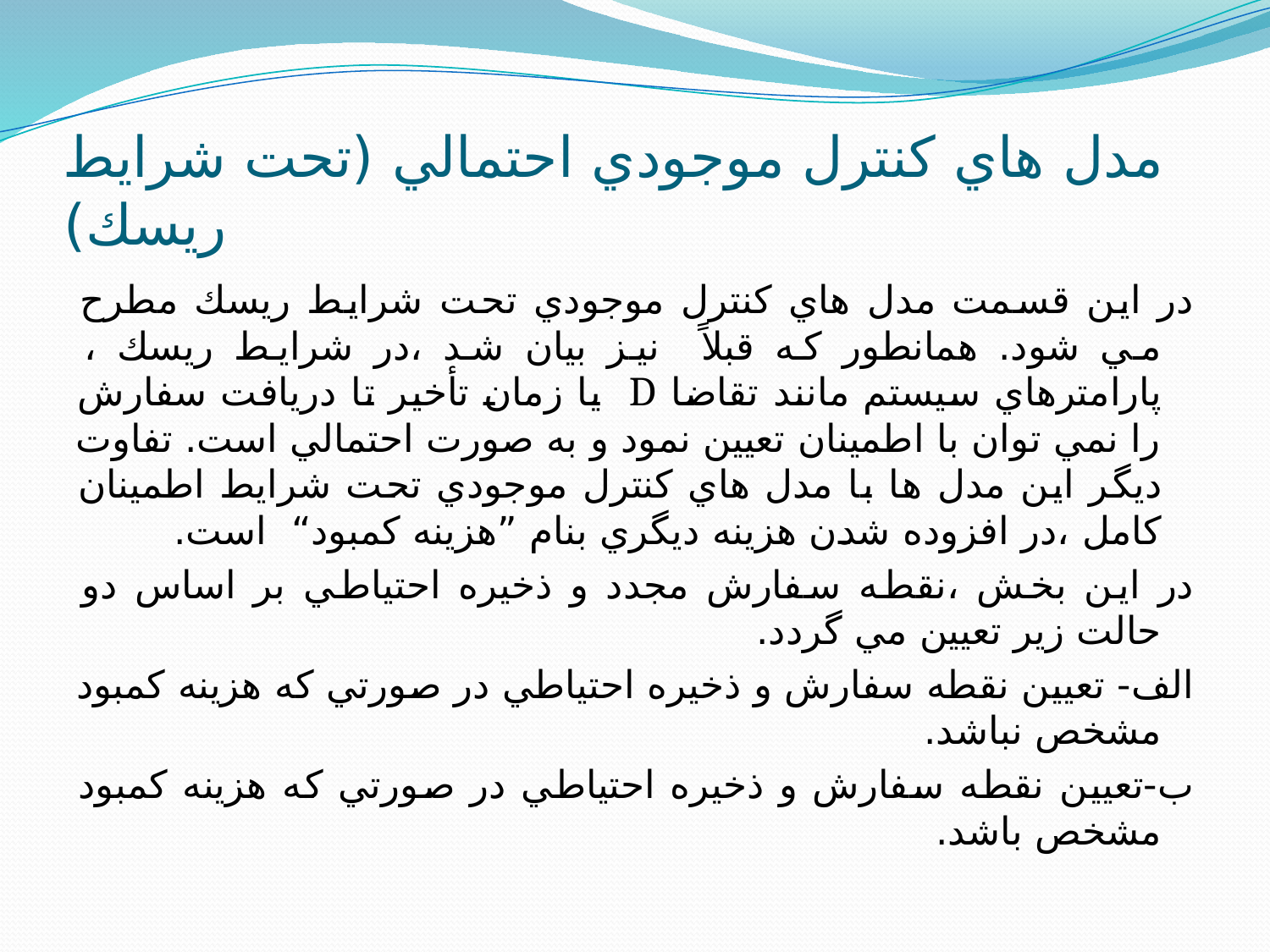

# مدل هاي كنترل موجودي احتمالي (تحت شرايط ريسك)
در اين قسمت مدل هاي كنترل موجودي تحت شرايط ريسك مطرح مي شود. همانطور كه قبلاً  نيز بيان شد ،‌در شرايط ريسك ، پارامترهاي سيستم مانند تقاضا D  يا زمان تأخير تا دريافت سفارش را نمي توان با اطمينان تعيين نمود و به صورت احتمالي است. تفاوت ديگر اين مدل ها با مدل هاي كنترل موجودي تحت شرايط اطمينان كامل ،‌در افزوده شدن هزينه ديگري بنام ”هزينه كمبود“  است.
در اين بخش ،‌نقطه سفارش مجدد و ذخيره احتياطي بر اساس دو حالت زير تعيين مي گردد.
الف- تعيين نقطه سفارش و ذخيره احتياطي در صورتي كه هزينه كمبود مشخص نباشد.
ب-تعيين نقطه سفارش و ذخيره احتياطي در صورتي كه هزينه كمبود مشخص باشد.